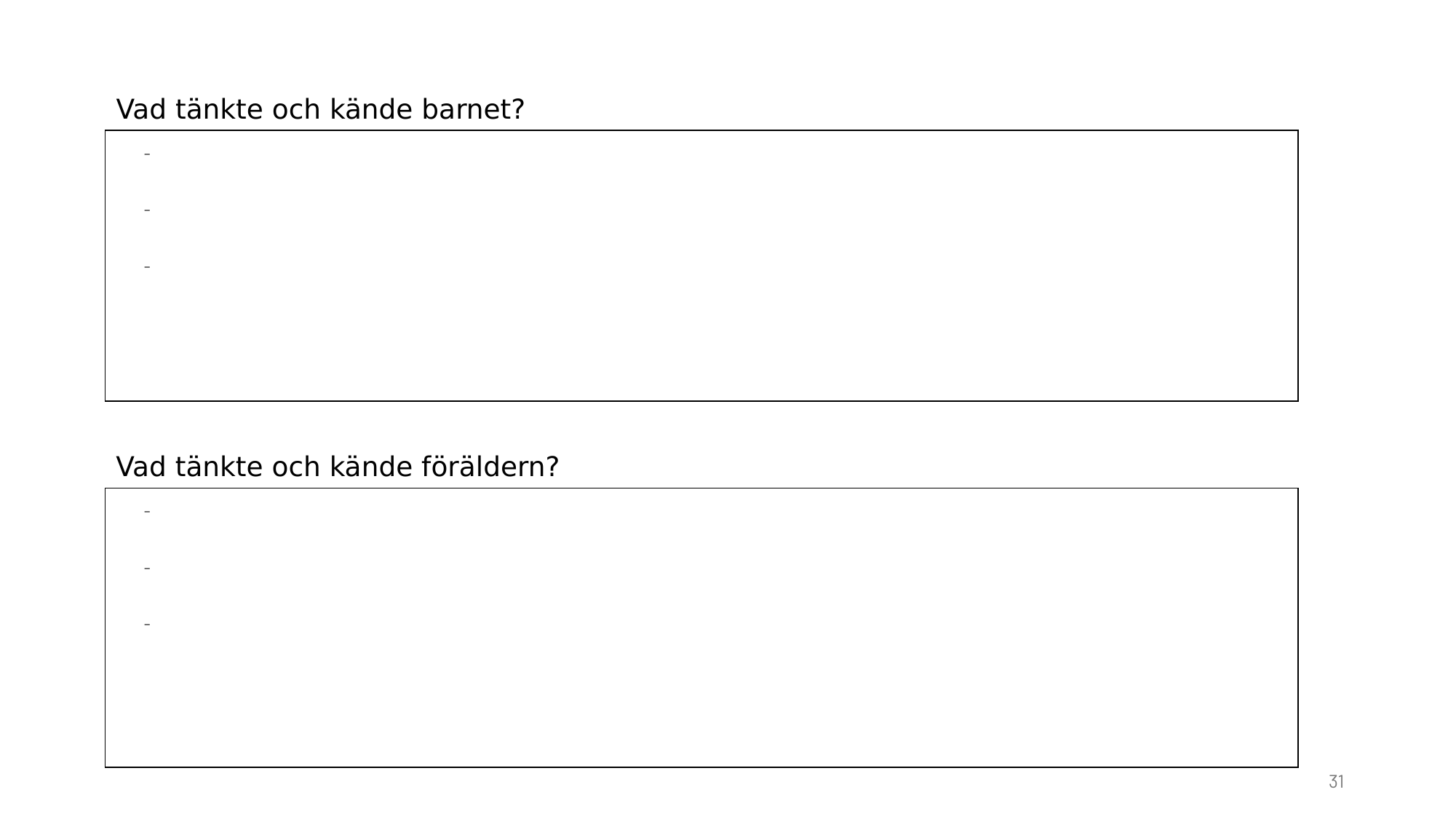

Vad tänkte och kände barnet?
-
-
-
Vad tänkte och kände föräldern?
-
-
-
31